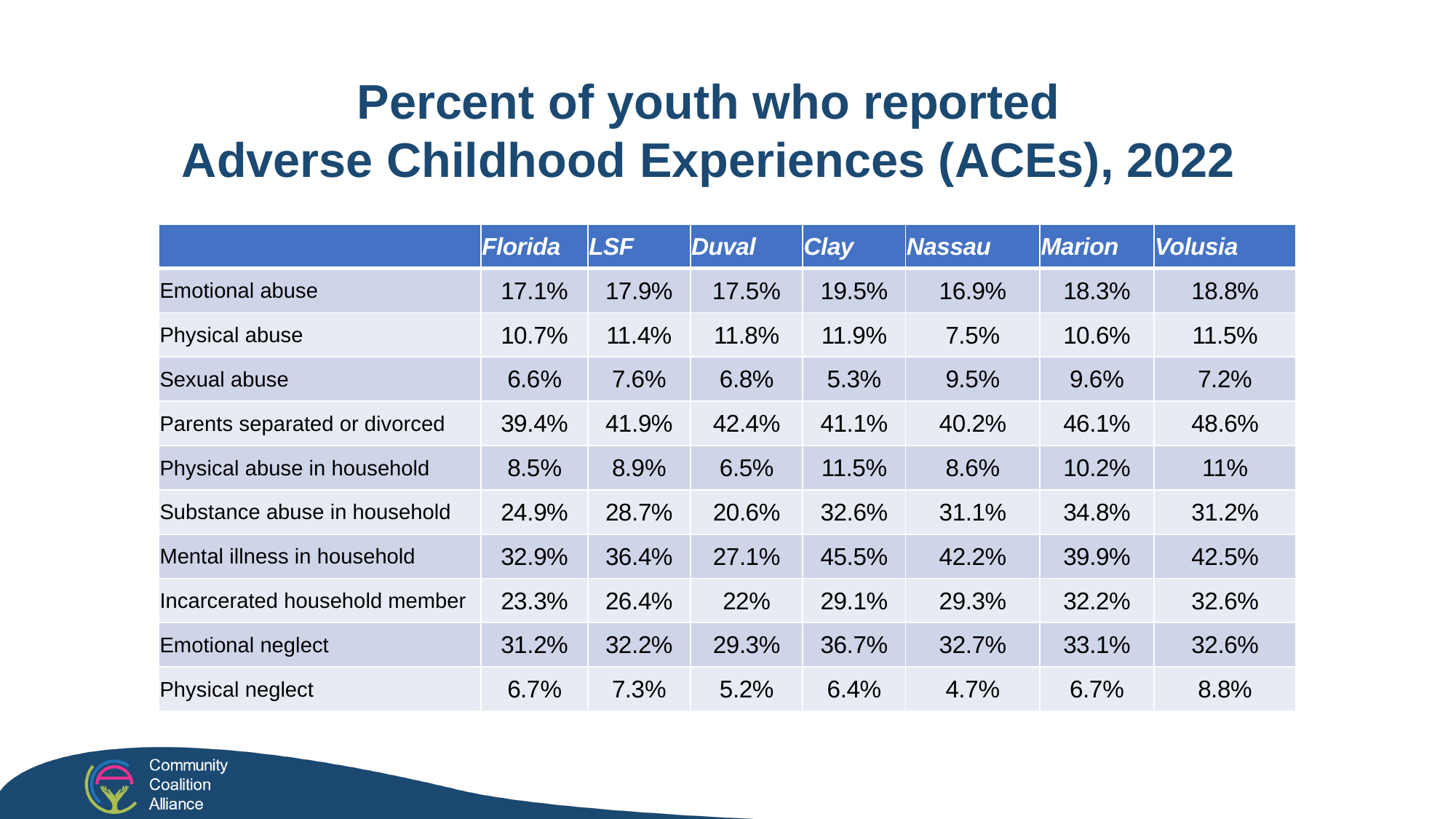

Percent of youth who reported
Adverse Childhood Experiences (ACEs), 2022
|  | Florida | LSF | Duval | Clay | Nassau | Marion | Volusia |
| --- | --- | --- | --- | --- | --- | --- | --- |
| Emotional abuse | 17.1% | 17.9% | 17.5% | 19.5% | 16.9% | 18.3% | 18.8% |
| Physical abuse | 10.7% | 11.4% | 11.8% | 11.9% | 7.5% | 10.6% | 11.5% |
| Sexual abuse | 6.6% | 7.6% | 6.8% | 5.3% | 9.5% | 9.6% | 7.2% |
| Parents separated or divorced | 39.4% | 41.9% | 42.4% | 41.1% | 40.2% | 46.1% | 48.6% |
| Physical abuse in household | 8.5% | 8.9% | 6.5% | 11.5% | 8.6% | 10.2% | 11% |
| Substance abuse in household | 24.9% | 28.7% | 20.6% | 32.6% | 31.1% | 34.8% | 31.2% |
| Mental illness in household | 32.9% | 36.4% | 27.1% | 45.5% | 42.2% | 39.9% | 42.5% |
| Incarcerated household member | 23.3% | 26.4% | 22% | 29.1% | 29.3% | 32.2% | 32.6% |
| Emotional neglect | 31.2% | 32.2% | 29.3% | 36.7% | 32.7% | 33.1% | 32.6% |
| Physical neglect | 6.7% | 7.3% | 5.2% | 6.4% | 4.7% | 6.7% | 8.8% |